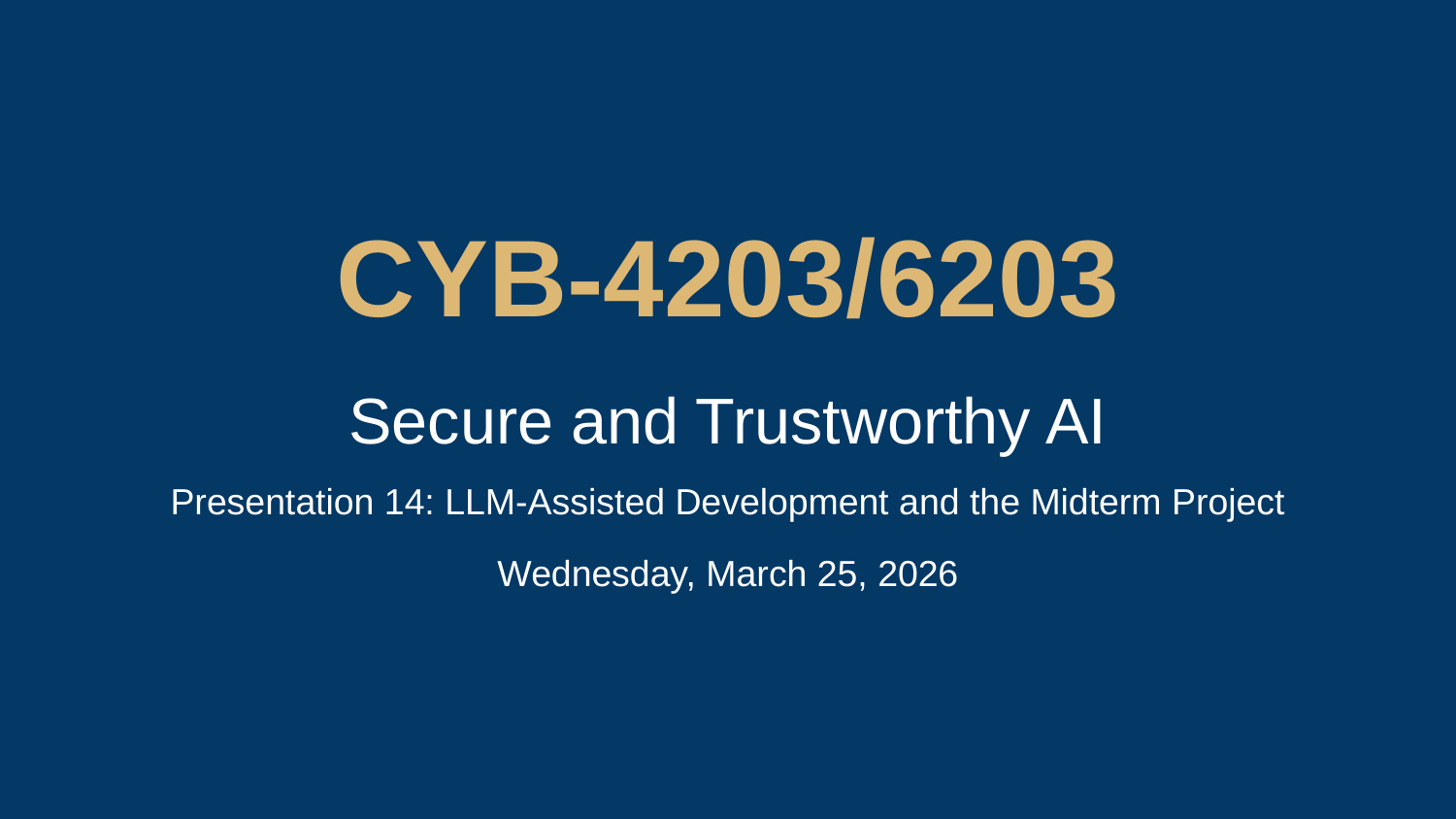

CYB-4203/6203
Secure and Trustworthy AI
Presentation 14: LLM-Assisted Development and the Midterm Project
Wednesday, March 25, 2026